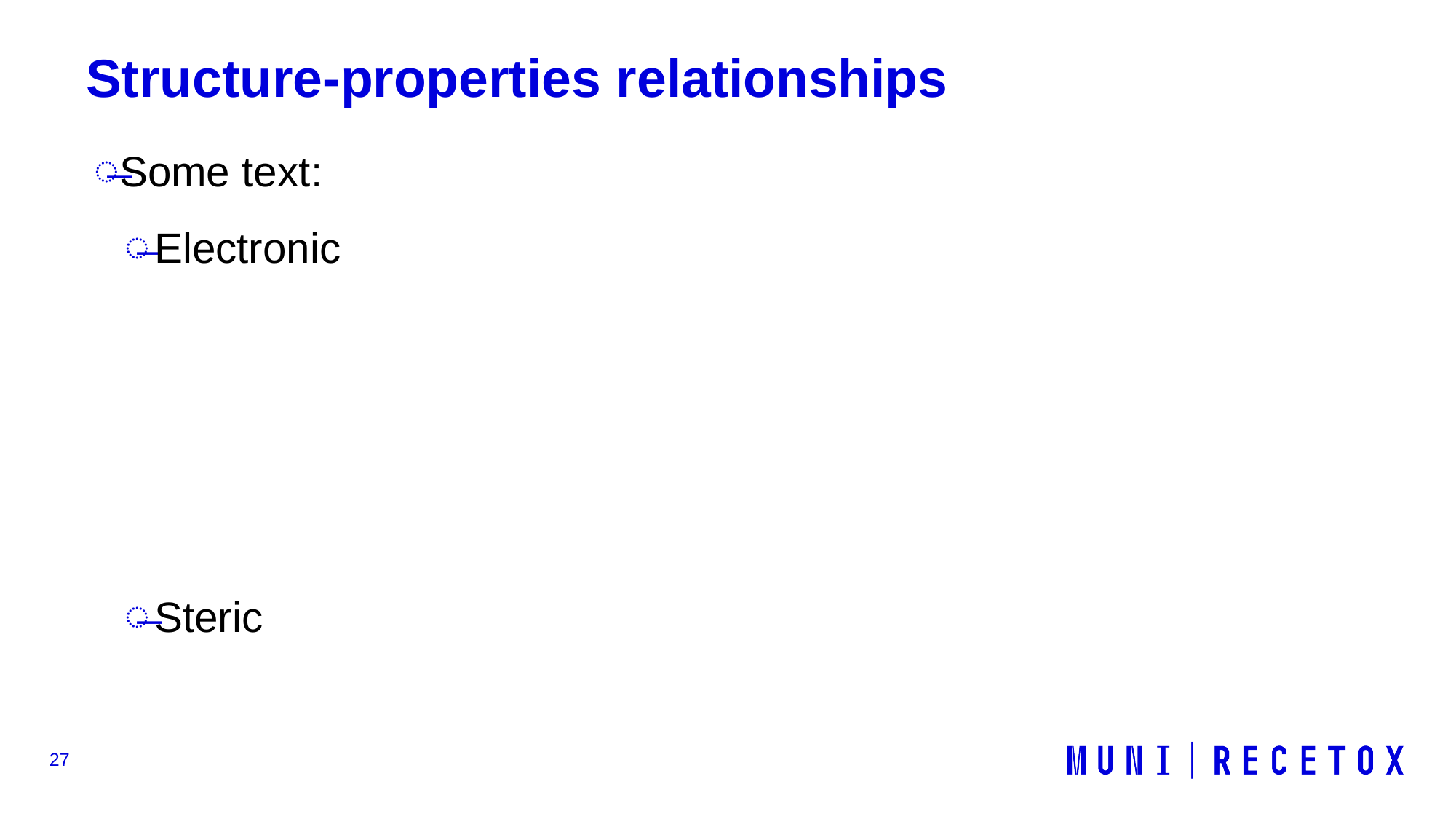

# Structure-properties relationships
Some text:
Electronic

Steric
27